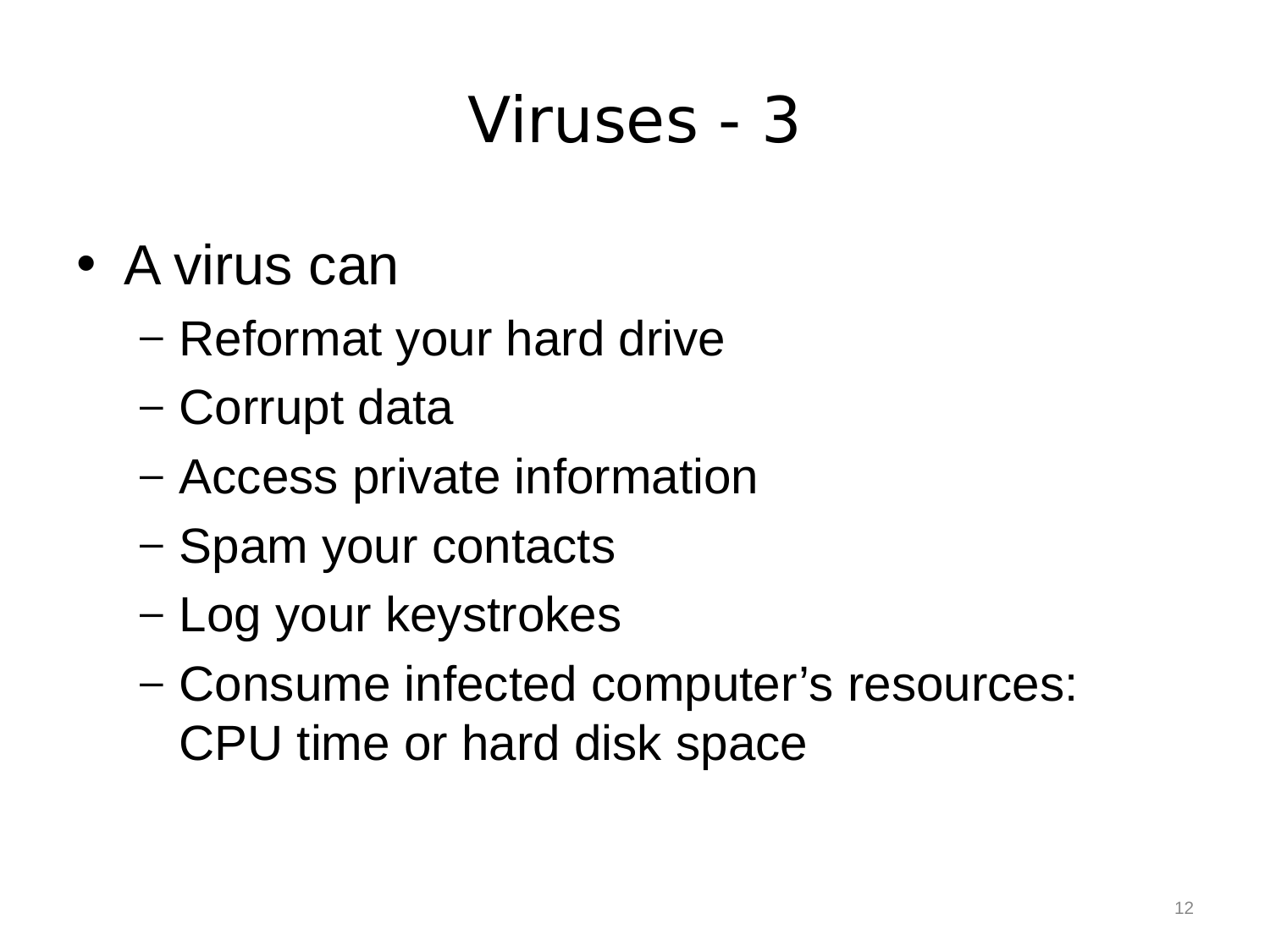

# Viruses - 3
A virus can
Reformat your hard drive
Corrupt data
Access private information
Spam your contacts
Log your keystrokes
Consume infected computer’s resources: CPU time or hard disk space
12